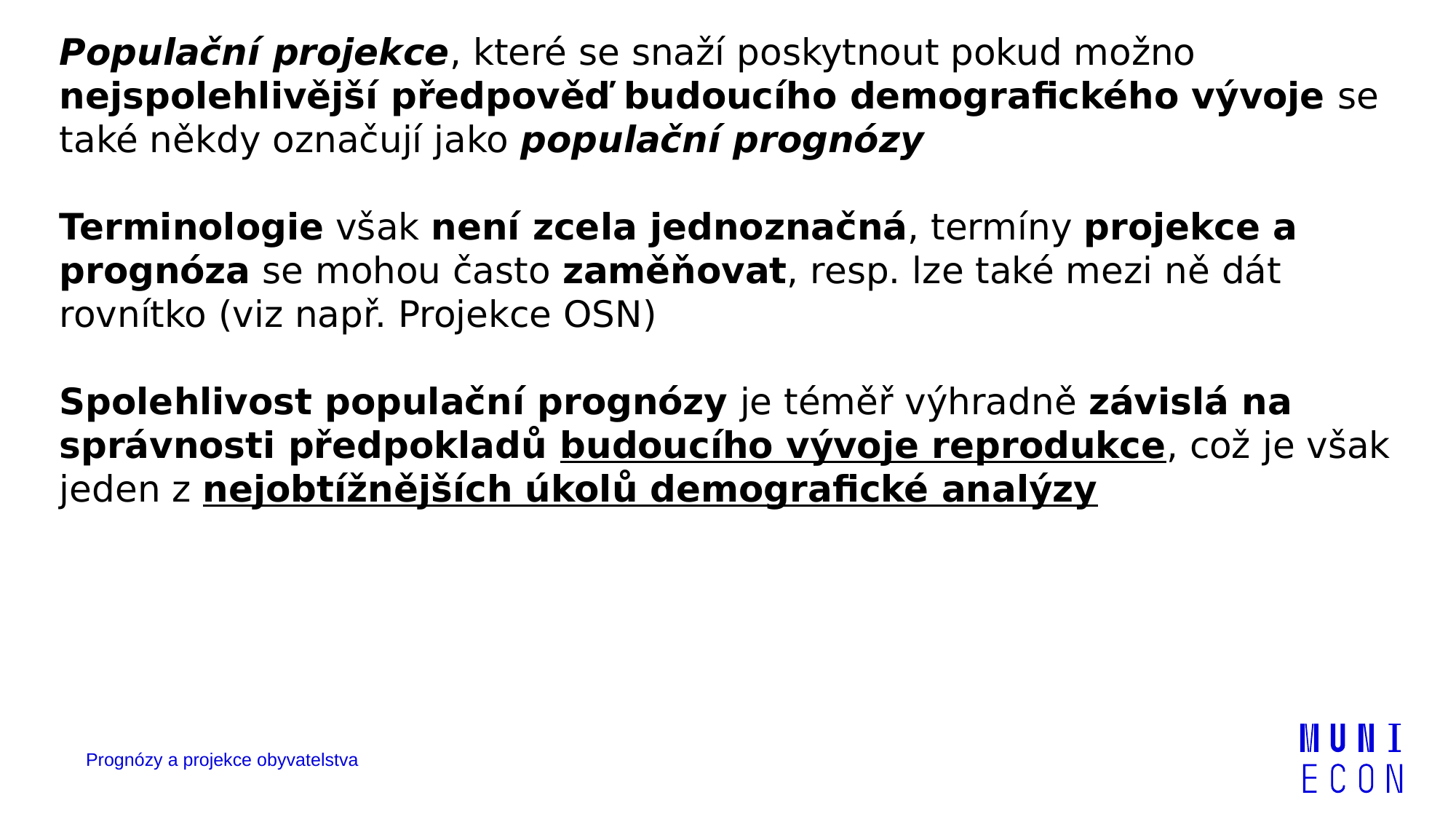

Populační projekce, které se snaží poskytnout pokud možno nejspolehlivější předpověď budoucího demografického vývoje se také někdy označují jako populační prognózy

Terminologie však není zcela jednoznačná, termíny projekce a prognóza se mohou často zaměňovat, resp. lze také mezi ně dát rovnítko (viz např. Projekce OSN)

Spolehlivost populační prognózy je téměř výhradně závislá na správnosti předpokladů budoucího vývoje reprodukce, což je však jeden z nejobtížnějších úkolů demografické analýzy
Prognózy a projekce obyvatelstva